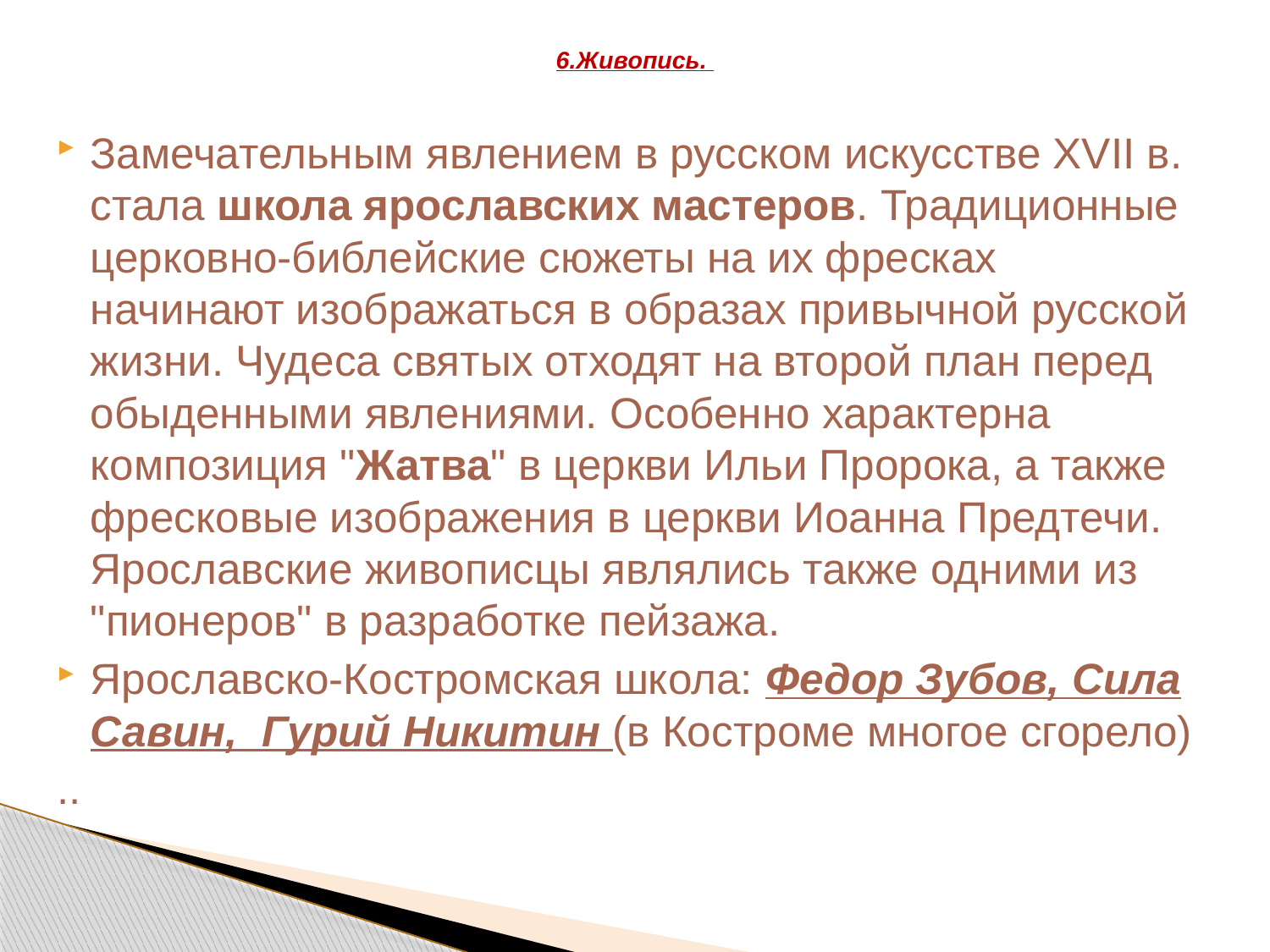

# 6.Живопись.
Замечательным явлением в русском искусстве XVII в. стала школа ярославских мастеров. Традиционные церковно-библейские сюжеты на их фресках начинают изображаться в образах привычной русской жизни. Чудеса святых отходят на второй план перед обыденными явлениями. Особенно характерна композиция "Жатва" в церкви Ильи Пророка, а также фресковые изображения в церкви Иоанна Предтечи. Ярославские живописцы являлись также одними из "пионеров" в разработке пейзажа.
Ярославско-Костромская школа: Федор Зубов, Сила Савин,  Гурий Никитин (в Костроме многое сгорело)
..